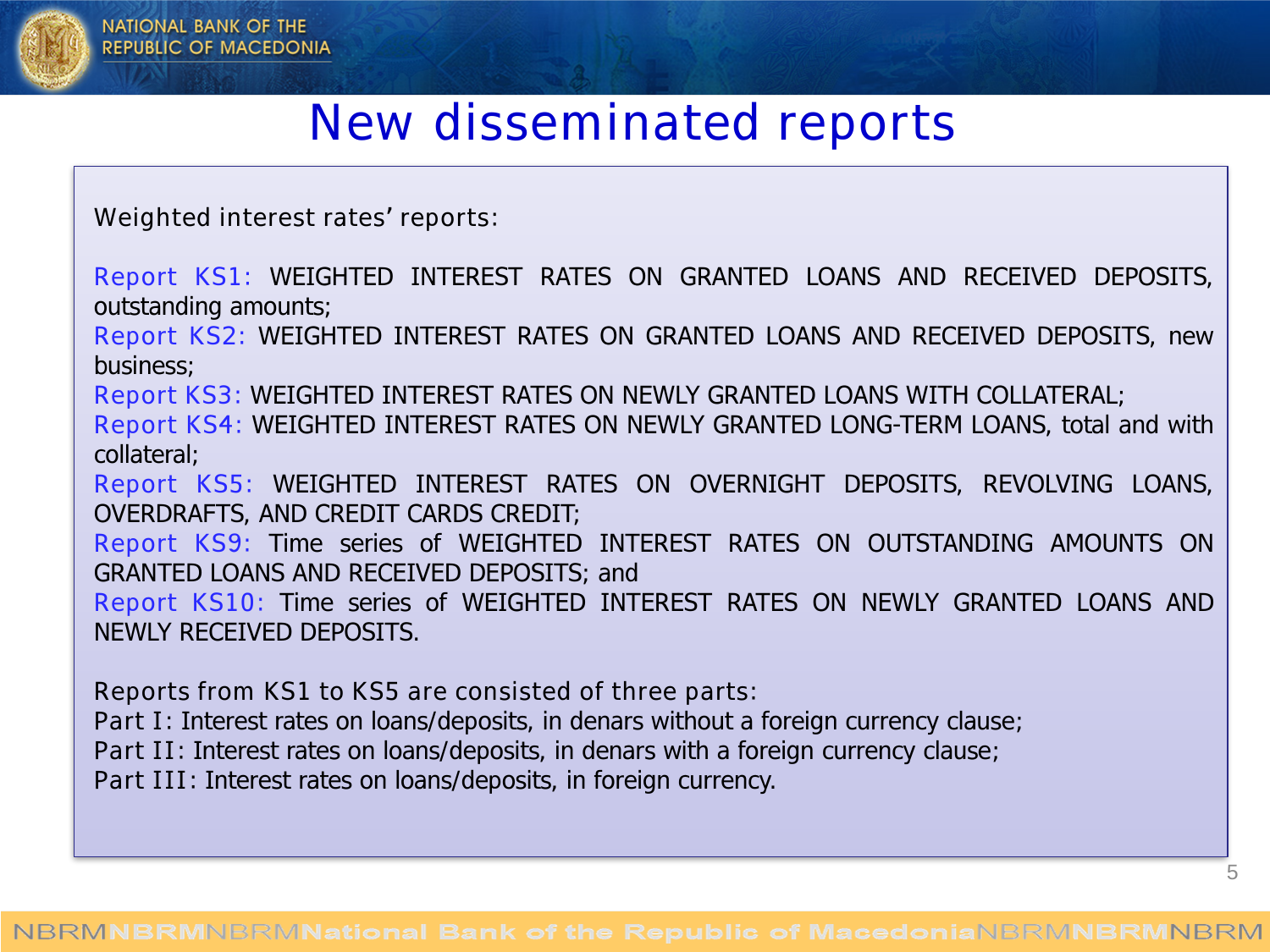

New disseminated reports

Weighted interest rates’ reports:

Report KS1: WEIGHTED INTEREST RATES ON GRANTED LOANS AND RECEIVED DEPOSITS, outstanding amounts;
Report KS2: WEIGHTED INTEREST RATES ON GRANTED LOANS AND RECEIVED DEPOSITS, new business;
Report KS3: WEIGHTED INTEREST RATES ON NEWLY GRANTED LOANS WITH COLLATERAL;
Report KS4: WEIGHTED INTEREST RATES ON NEWLY GRANTED LONG-TERM LOANS, total and with collateral;
Report KS5: WEIGHTED INTEREST RATES ON OVERNIGHT DEPOSITS, REVOLVING LOANS, OVERDRAFTS, AND CREDIT CARDS CREDIT;
Report KS9: Time series of WEIGHTED INTEREST RATES ON OUTSTANDING AMOUNTS ON GRANTED LOANS AND RECEIVED DEPOSITS; and
Report KS10: Time series of WEIGHTED INTEREST RATES ON NEWLY GRANTED LOANS AND NEWLY RECEIVED DEPOSITS.

Reports from KS1 to KS5 are consisted of three parts:
Part I: Interest rates on loans/deposits, in denars without a foreign currency clause;
Part II: Interest rates on loans/deposits, in denars with a foreign currency clause;
Part III: Interest rates on loans/deposits, in foreign currency.

5